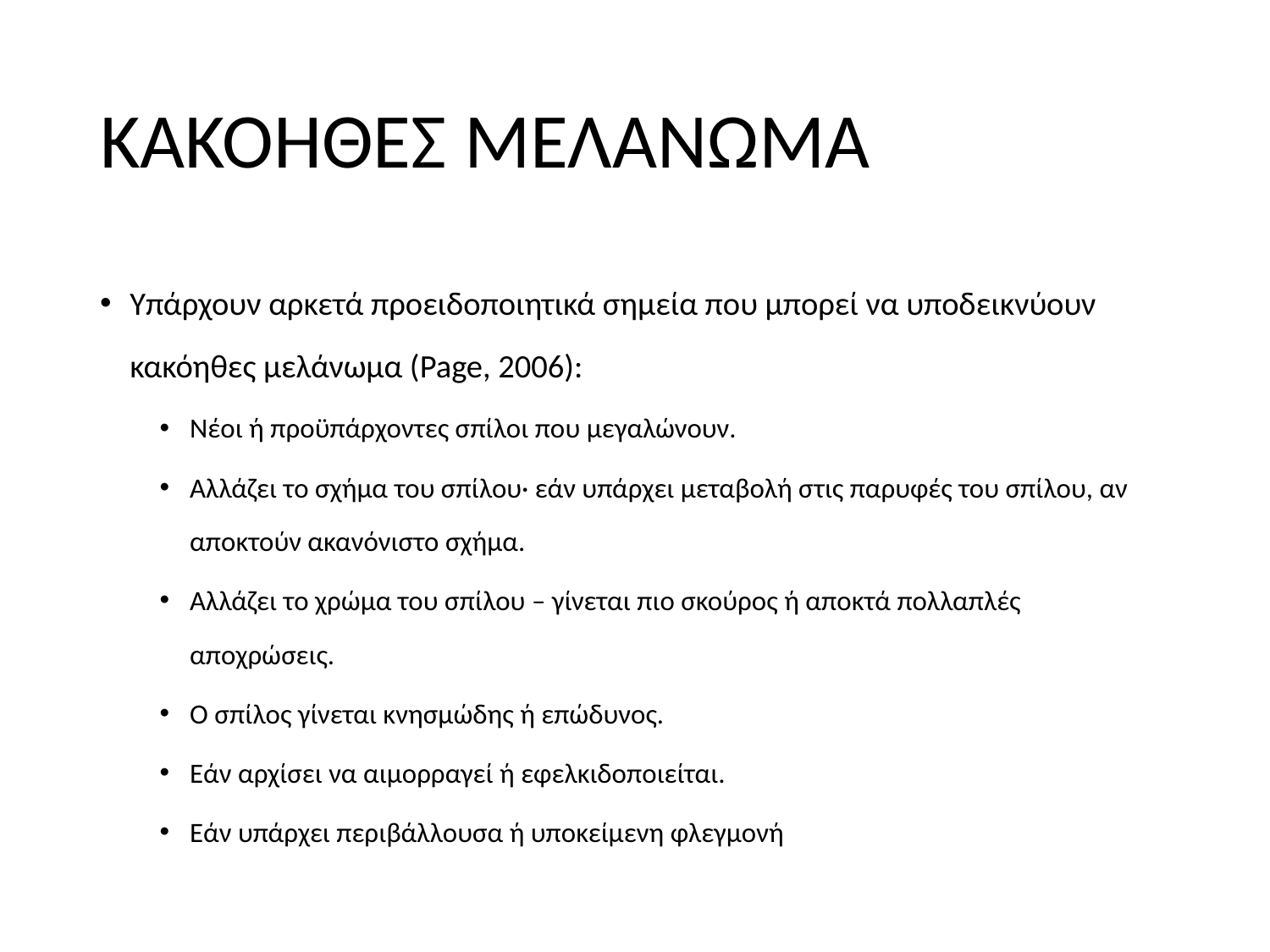

# ΚΑΚΟΗΘΕΣ ΜΕΛΑΝΩΜΑ
Υπάρχουν αρκετά προειδοποιητικά σημεία που μπορεί να υποδεικνύουν κακόηθες μελάνωμα (Page, 2006):
Νέοι ή προϋπάρχοντες σπίλοι που μεγαλώνουν.
Αλλάζει το σχήμα του σπίλου· εάν υπάρχει μεταβολή στις παρυφές του σπίλου, αν αποκτούν ακανόνιστο σχήμα.
Αλλάζει το χρώμα του σπίλου – γίνεται πιο σκούρος ή αποκτά πολλαπλές αποχρώσεις.
Ο σπίλος γίνεται κνησμώδης ή επώδυνος.
Εάν αρχίσει να αιμορραγεί ή εφελκιδοποιείται.
Εάν υπάρχει περιβάλλουσα ή υποκείμενη φλεγμονή